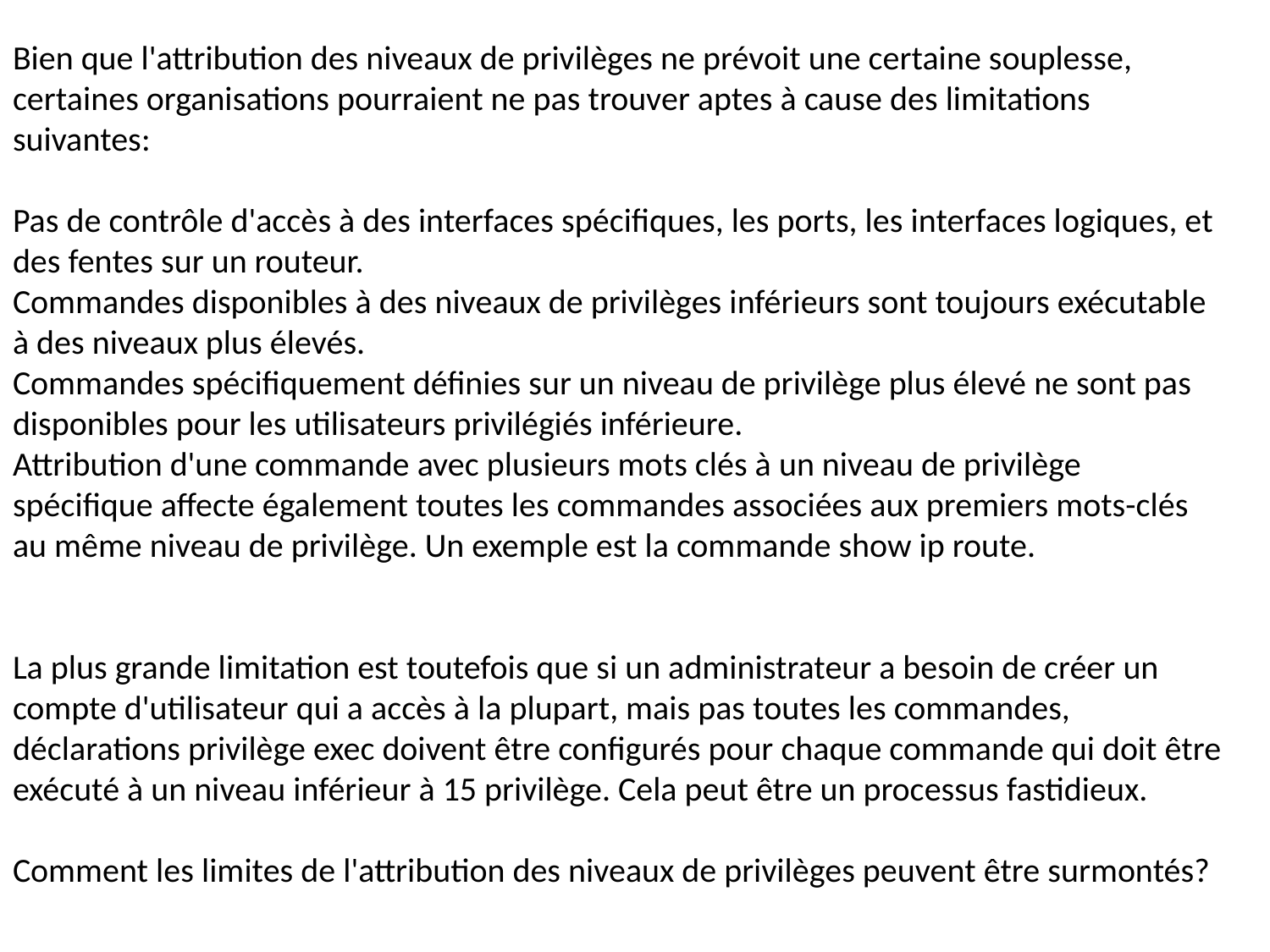

Bien que l'attribution des niveaux de privilèges ne prévoit une certaine souplesse, certaines organisations pourraient ne pas trouver aptes à cause des limitations suivantes:
Pas de contrôle d'accès à des interfaces spécifiques, les ports, les interfaces logiques, et des fentes sur un routeur.
Commandes disponibles à des niveaux de privilèges inférieurs sont toujours exécutable à des niveaux plus élevés.
Commandes spécifiquement définies sur un niveau de privilège plus élevé ne sont pas disponibles pour les utilisateurs privilégiés inférieure.
Attribution d'une commande avec plusieurs mots clés à un niveau de privilège spécifique affecte également toutes les commandes associées aux premiers mots-clés au même niveau de privilège. Un exemple est la commande show ip route.
La plus grande limitation est toutefois que si un administrateur a besoin de créer un compte d'utilisateur qui a accès à la plupart, mais pas toutes les commandes, déclarations privilège exec doivent être configurés pour chaque commande qui doit être exécuté à un niveau inférieur à 15 privilège. Cela peut être un processus fastidieux.
Comment les limites de l'attribution des niveaux de privilèges peuvent être surmontés?